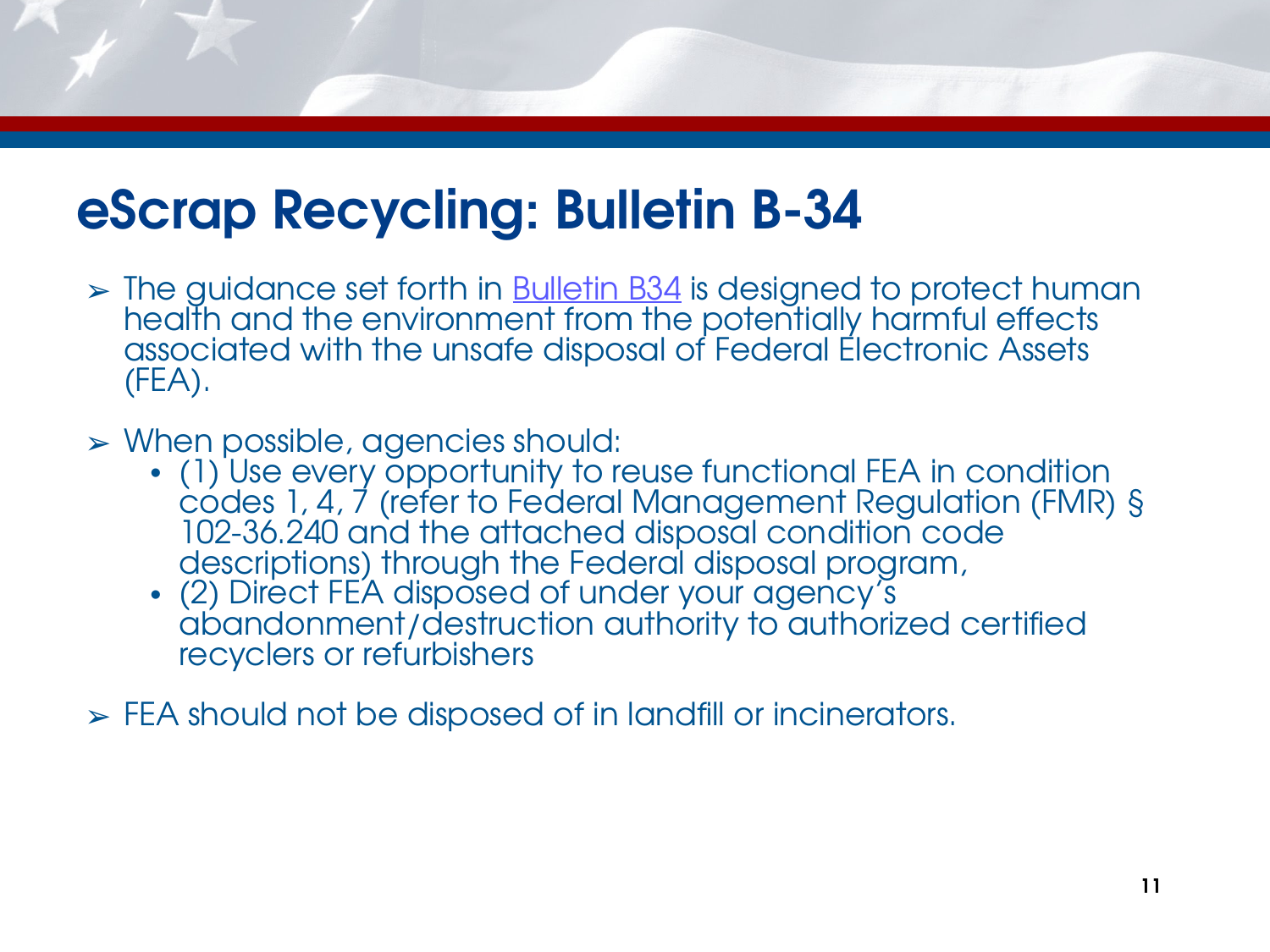

# eScrap Recycling: Bulletin B-34
The guidance set forth in Bulletin B34 is designed to protect human health and the environment from the potentially harmful effects associated with the unsafe disposal of Federal Electronic Assets (FEA).

When possible, agencies should:
(1) Use every opportunity to reuse functional FEA in condition codes 1, 4, 7 (refer to Federal Management Regulation (FMR) § 102-36.240 and the attached disposal condition code descriptions) through the Federal disposal program,
(2) Direct FEA disposed of under your agency’s abandonment/destruction authority to authorized certified recyclers or refurbishers

FEA should not be disposed of in landfill or incinerators.
11